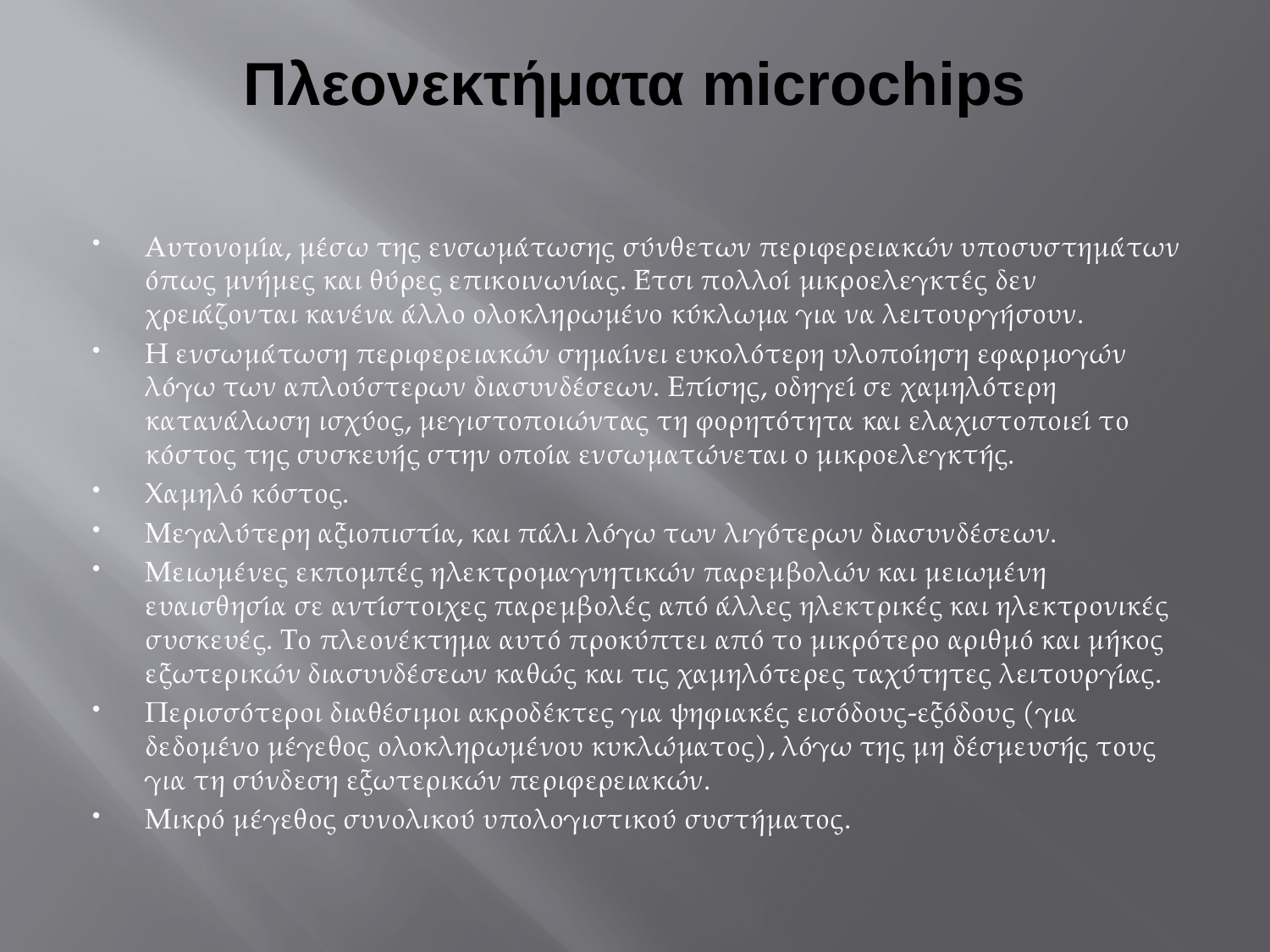

# Πλεονεκτήματα microchips
Αυτονομία, μέσω της ενσωμάτωσης σύνθετων περιφερειακών υποσυστημάτων όπως μνήμες και θύρες επικοινωνίας. Έτσι πολλοί μικροελεγκτές δεν χρειάζονται κανένα άλλο ολοκληρωμένο κύκλωμα για να λειτουργήσουν.
Η ενσωμάτωση περιφερειακών σημαίνει ευκολότερη υλοποίηση εφαρμογών λόγω των απλούστερων διασυνδέσεων. Επίσης, οδηγεί σε χαμηλότερη κατανάλωση ισχύος, μεγιστοποιώντας τη φορητότητα και ελαχιστοποιεί το κόστος της συσκευής στην οποία ενσωματώνεται ο μικροελεγκτής.
Χαμηλό κόστος.
Μεγαλύτερη αξιοπιστία, και πάλι λόγω των λιγότερων διασυνδέσεων.
Μειωμένες εκπομπές ηλεκτρομαγνητικών παρεμβολών και μειωμένη ευαισθησία σε αντίστοιχες παρεμβολές από άλλες ηλεκτρικές και ηλεκτρονικές συσκευές. Το πλεονέκτημα αυτό προκύπτει από το μικρότερο αριθμό και μήκος εξωτερικών διασυνδέσεων καθώς και τις χαμηλότερες ταχύτητες λειτουργίας.
Περισσότεροι διαθέσιμοι ακροδέκτες για ψηφιακές εισόδους-εξόδους (για δεδομένο μέγεθος ολοκληρωμένου κυκλώματος), λόγω της μη δέσμευσής τους για τη σύνδεση εξωτερικών περιφερειακών.
Μικρό μέγεθος συνολικού υπολογιστικού συστήματος.